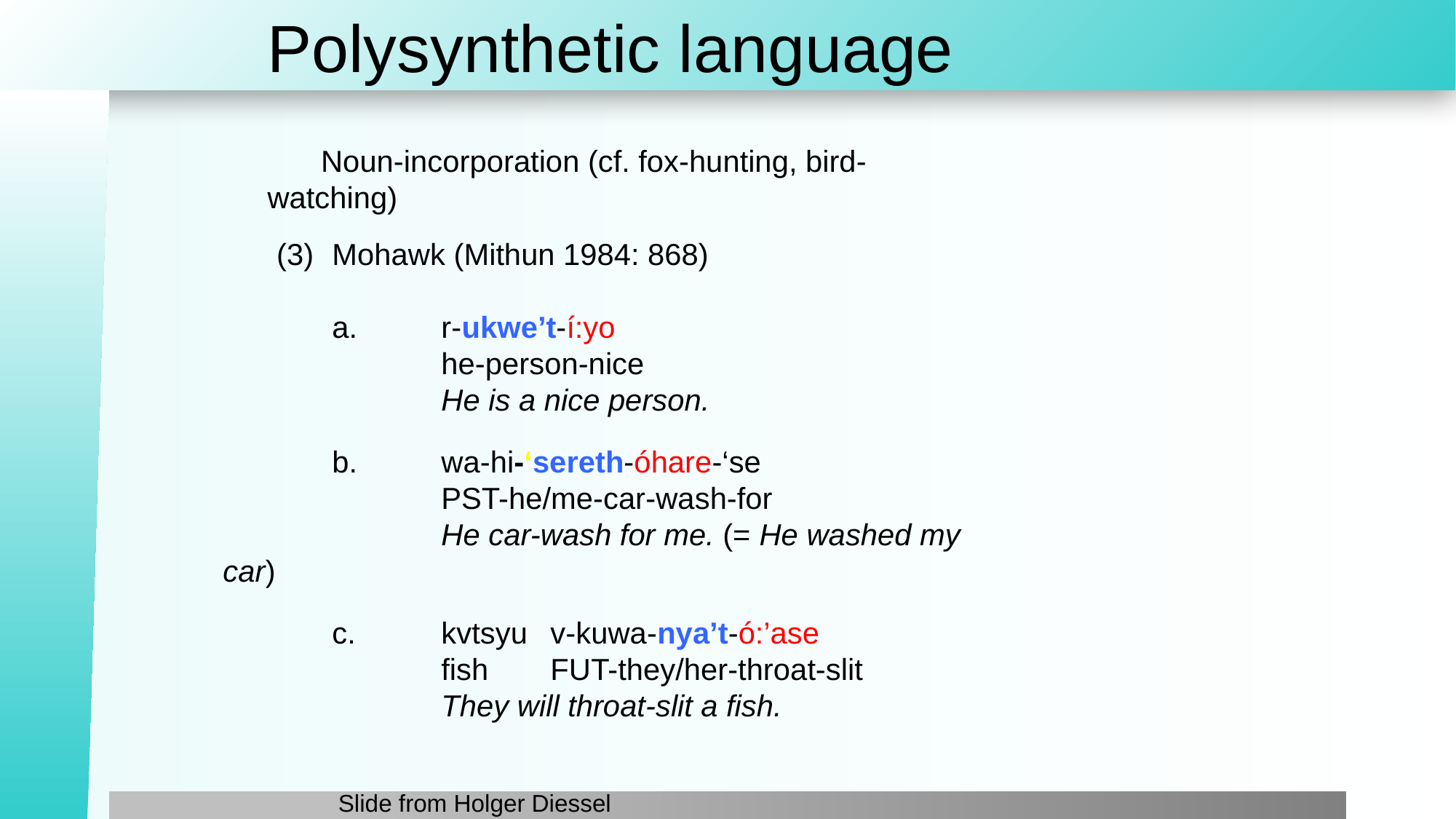

# Polysynthetic language
Noun-incorporation (cf. fox-hunting, bird-watching)
(3)	Mohawk (Mithun 1984: 868)

	a.	r-ukwe’t-í:yo
		he-person-nice
		He is a nice person.

	b.	wa-hi-‘sereth-óhare-‘se
	 	PST-he/me-car-wash-for
		He car-wash for me. (= He washed my car)

	c.	kvtsyu	v-kuwa-nya’t-ó:’ase
		fish	FUT-they/her-throat-slit
		They will throat-slit a fish.
Slide from Holger Diessel